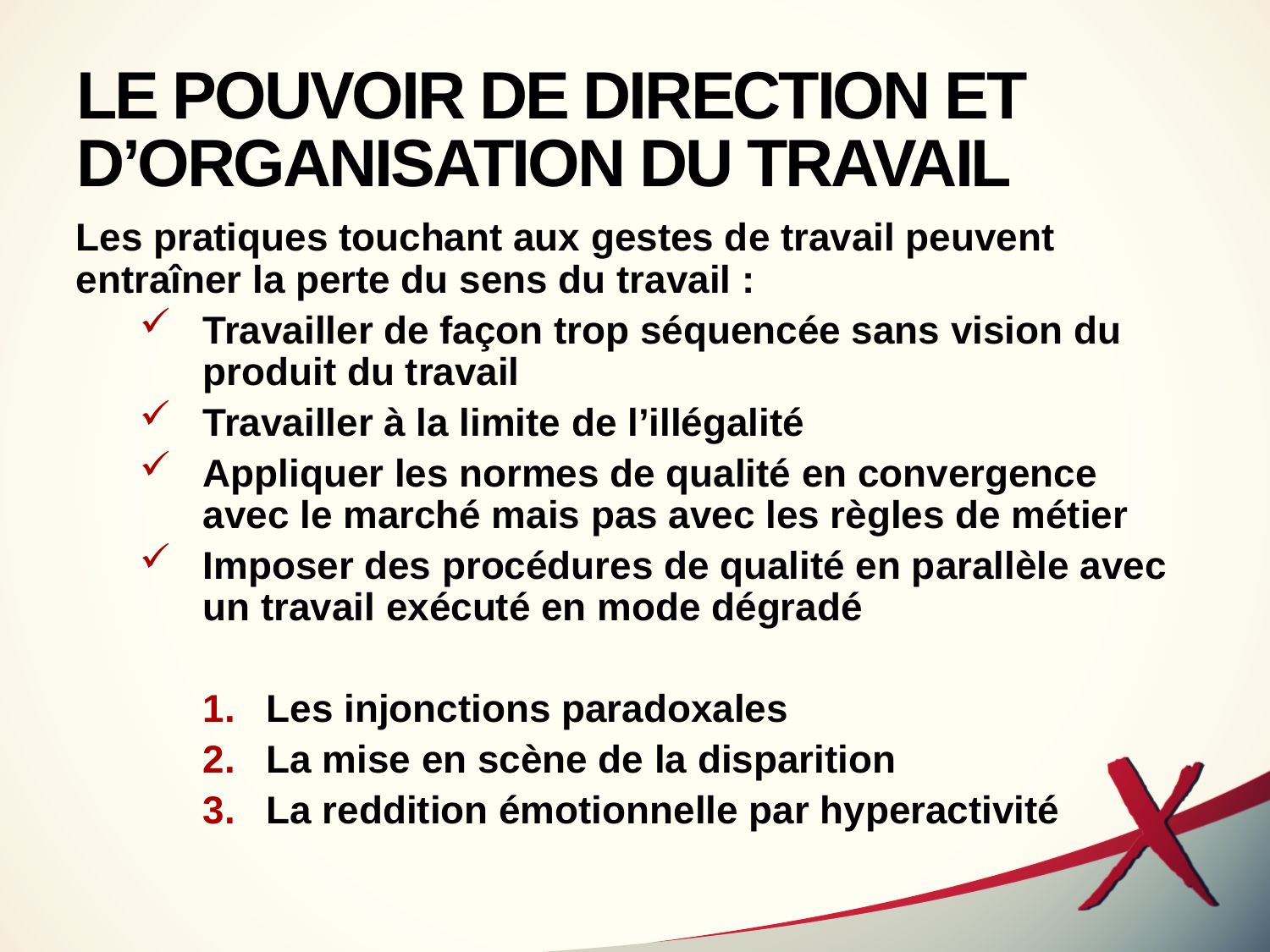

# LE POUVOIR DE DIRECTION ET D’ORGANISATION DU TRAVAIL
Les pratiques touchant aux gestes de travail peuvent entraîner la perte du sens du travail :
Travailler de façon trop séquencée sans vision du produit du travail
Travailler à la limite de l’illégalité
Appliquer les normes de qualité en convergence avec le marché mais pas avec les règles de métier
Imposer des procédures de qualité en parallèle avec
un travail exécuté en mode dégradé

Les injonctions paradoxales
La mise en scène de la disparition
La reddition émotionnelle par hyperactivité